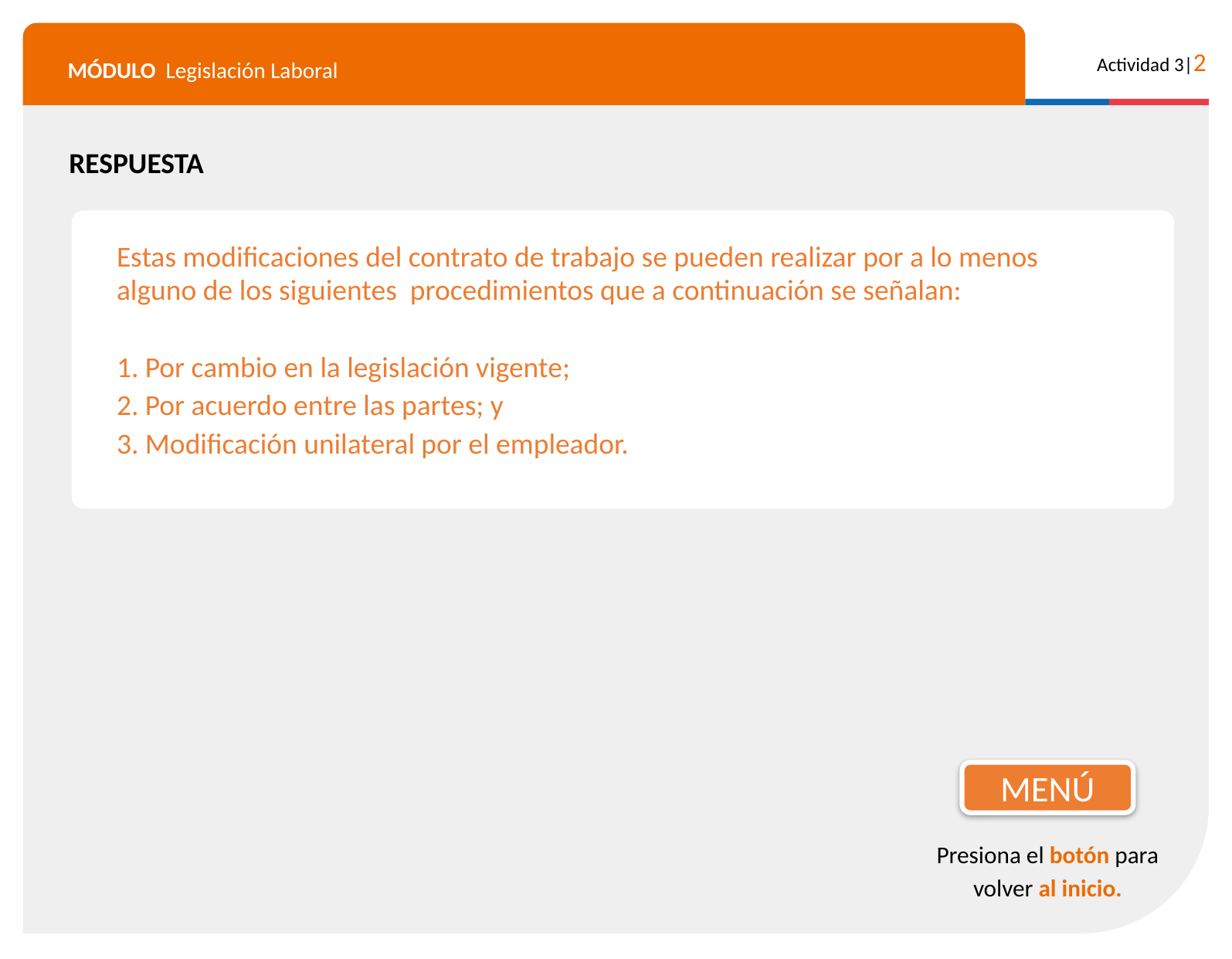

RESPUESTA

Estas modificaciones del contrato de trabajo se pueden realizar por a lo menos alguno de los siguientes  procedimientos que a continuación se señalan:

1. Por cambio en la legislación vigente;
2. Por acuerdo entre las partes; y
3. Modificación unilateral por el empleador.

MENÚ
Presiona el botón para volver al inicio.